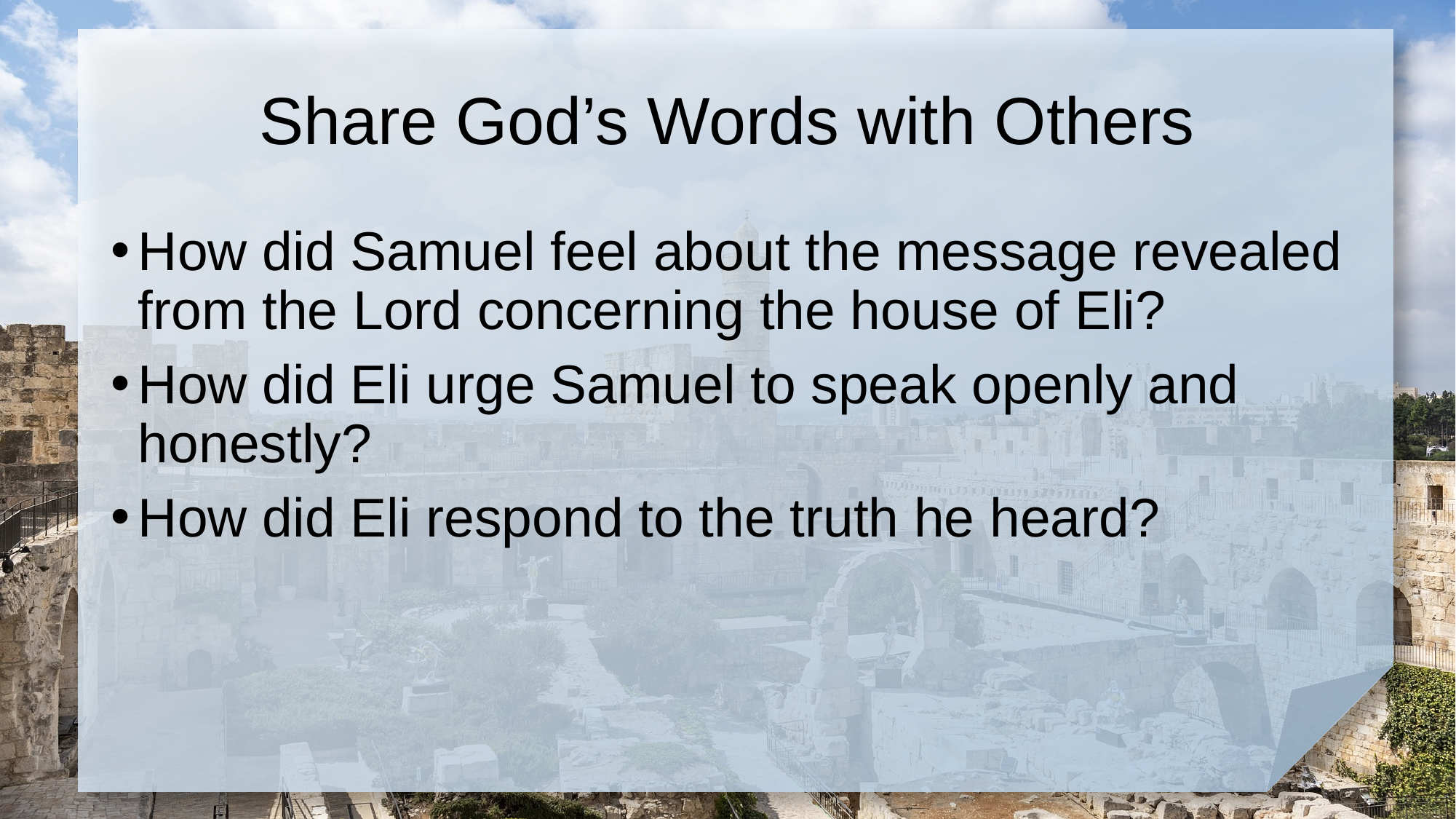

# Share God’s Words with Others
How did Samuel feel about the message revealed from the Lord concerning the house of Eli?
How did Eli urge Samuel to speak openly and honestly?
How did Eli respond to the truth he heard?